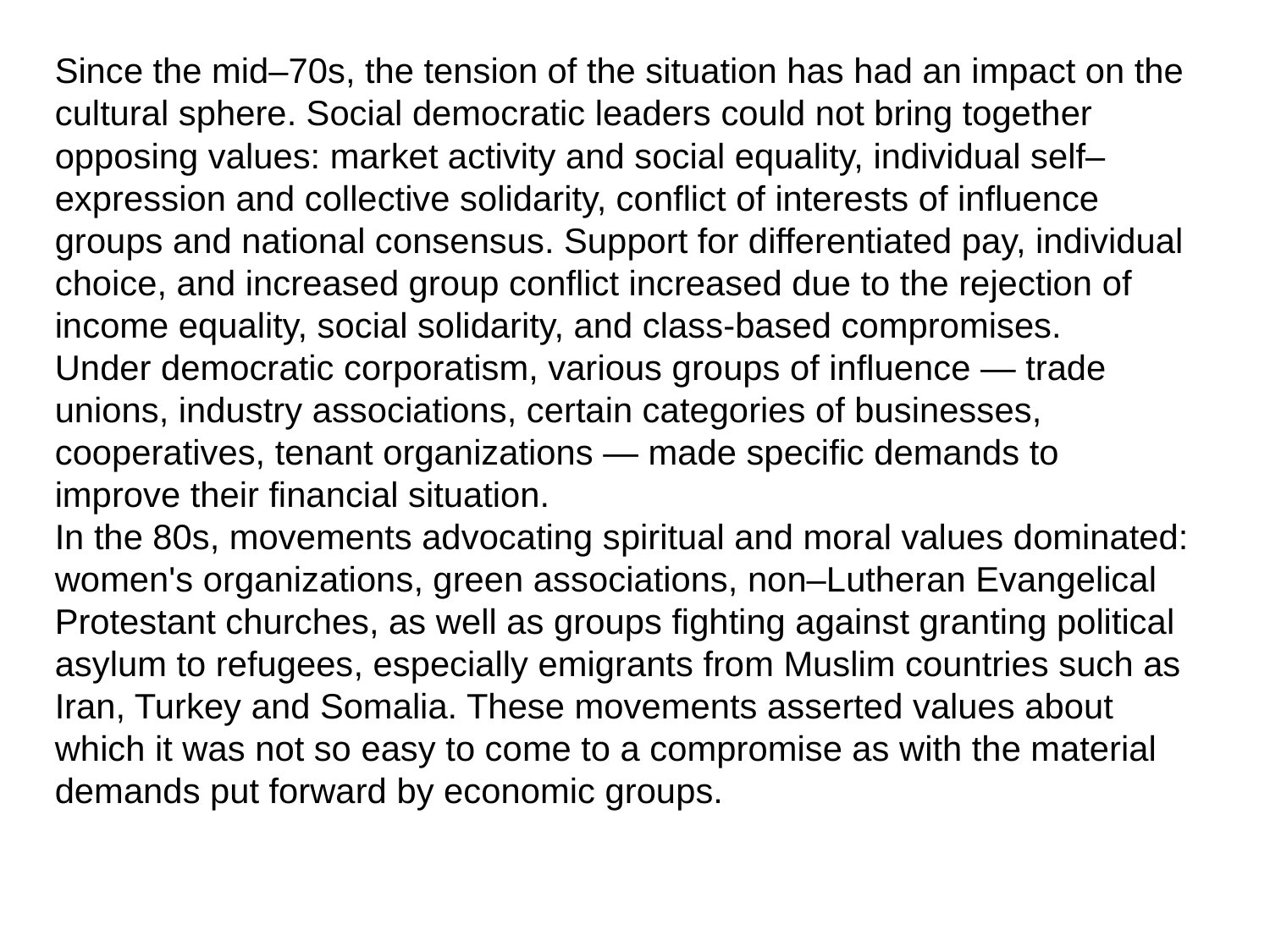

Since the mid–70s, the tension of the situation has had an impact on the cultural sphere. Social democratic leaders could not bring together opposing values: market activity and social equality, individual self–expression and collective solidarity, conflict of interests of influence groups and national consensus. Support for differentiated pay, individual choice, and increased group conflict increased due to the rejection of income equality, social solidarity, and class-based compromises.
Under democratic corporatism, various groups of influence — trade unions, industry associations, certain categories of businesses, cooperatives, tenant organizations — made specific demands to improve their financial situation.
In the 80s, movements advocating spiritual and moral values dominated: women's organizations, green associations, non–Lutheran Evangelical Protestant churches, as well as groups fighting against granting political asylum to refugees, especially emigrants from Muslim countries such as Iran, Turkey and Somalia. These movements asserted values about which it was not so easy to come to a compromise as with the material demands put forward by economic groups.